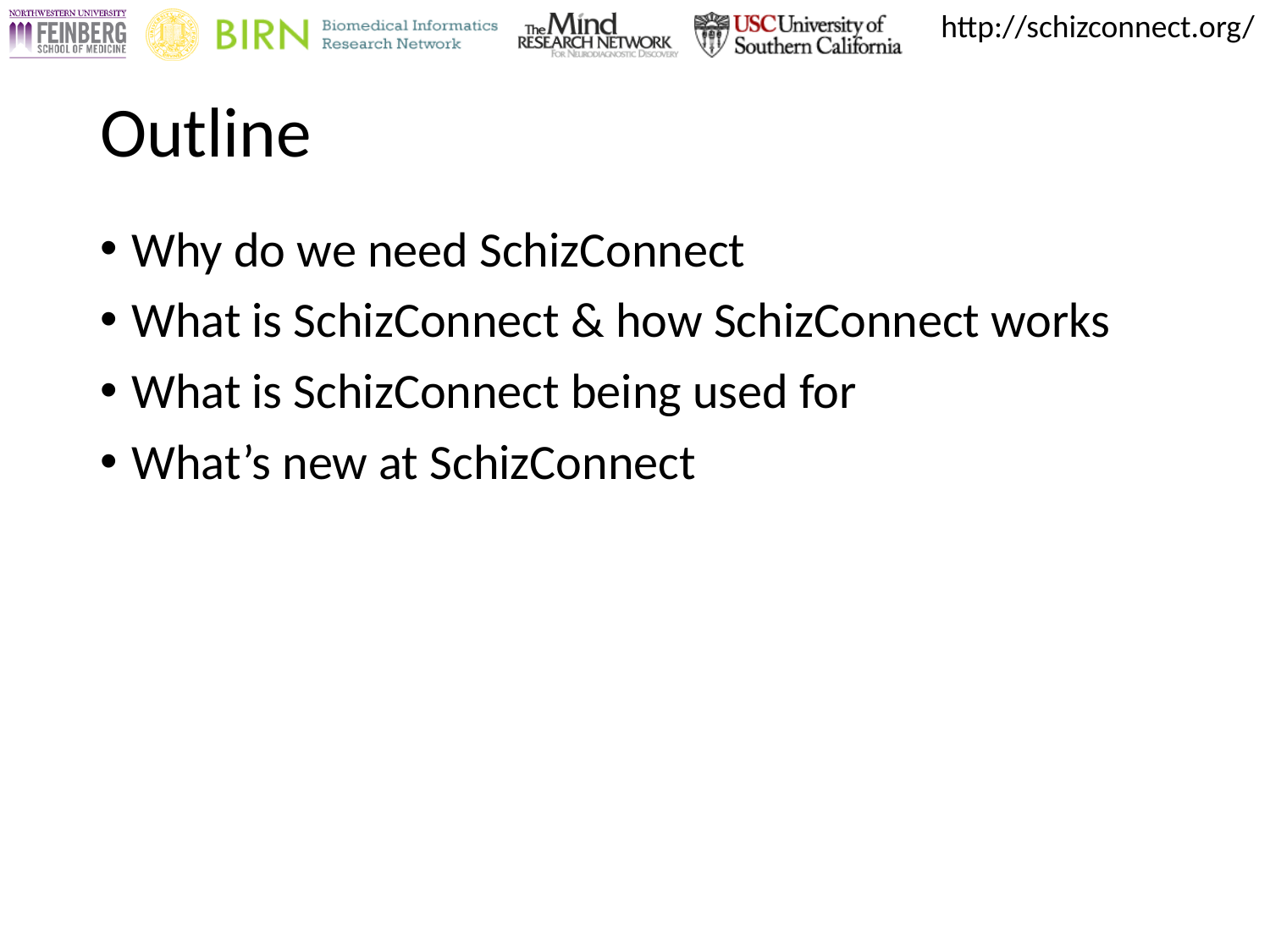

# Outline
Why do we need SchizConnect
What is SchizConnect & how SchizConnect works
What is SchizConnect being used for
What’s new at SchizConnect